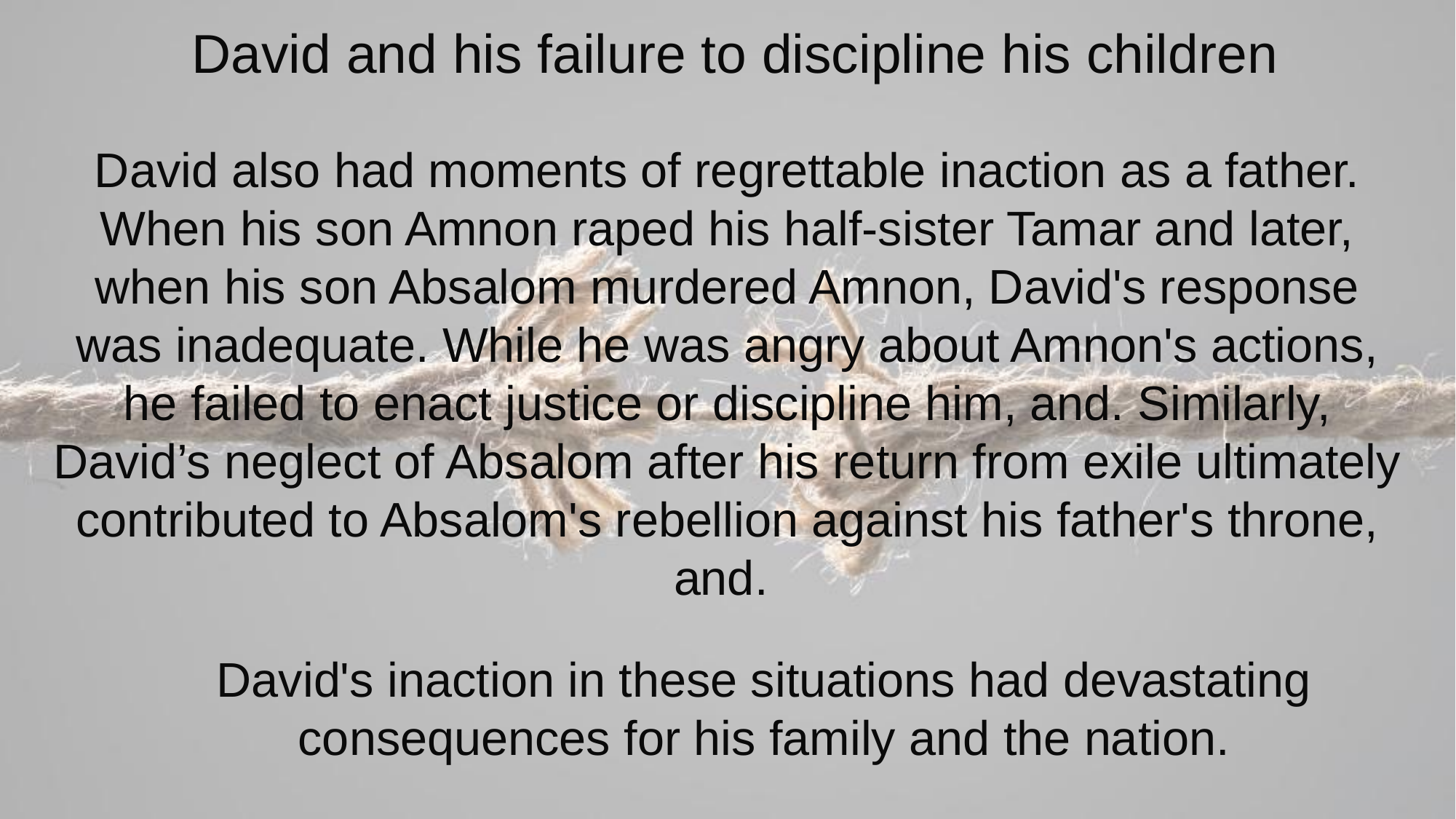

David and his failure to discipline his children
David also had moments of regrettable inaction as a father. When his son Amnon raped his half-sister Tamar and later, when his son Absalom murdered Amnon, David's response was inadequate. While he was angry about Amnon's actions, he failed to enact justice or discipline him, and. Similarly, David’s neglect of Absalom after his return from exile ultimately contributed to Absalom's rebellion against his father's throne, and.
David's inaction in these situations had devastating consequences for his family and the nation.